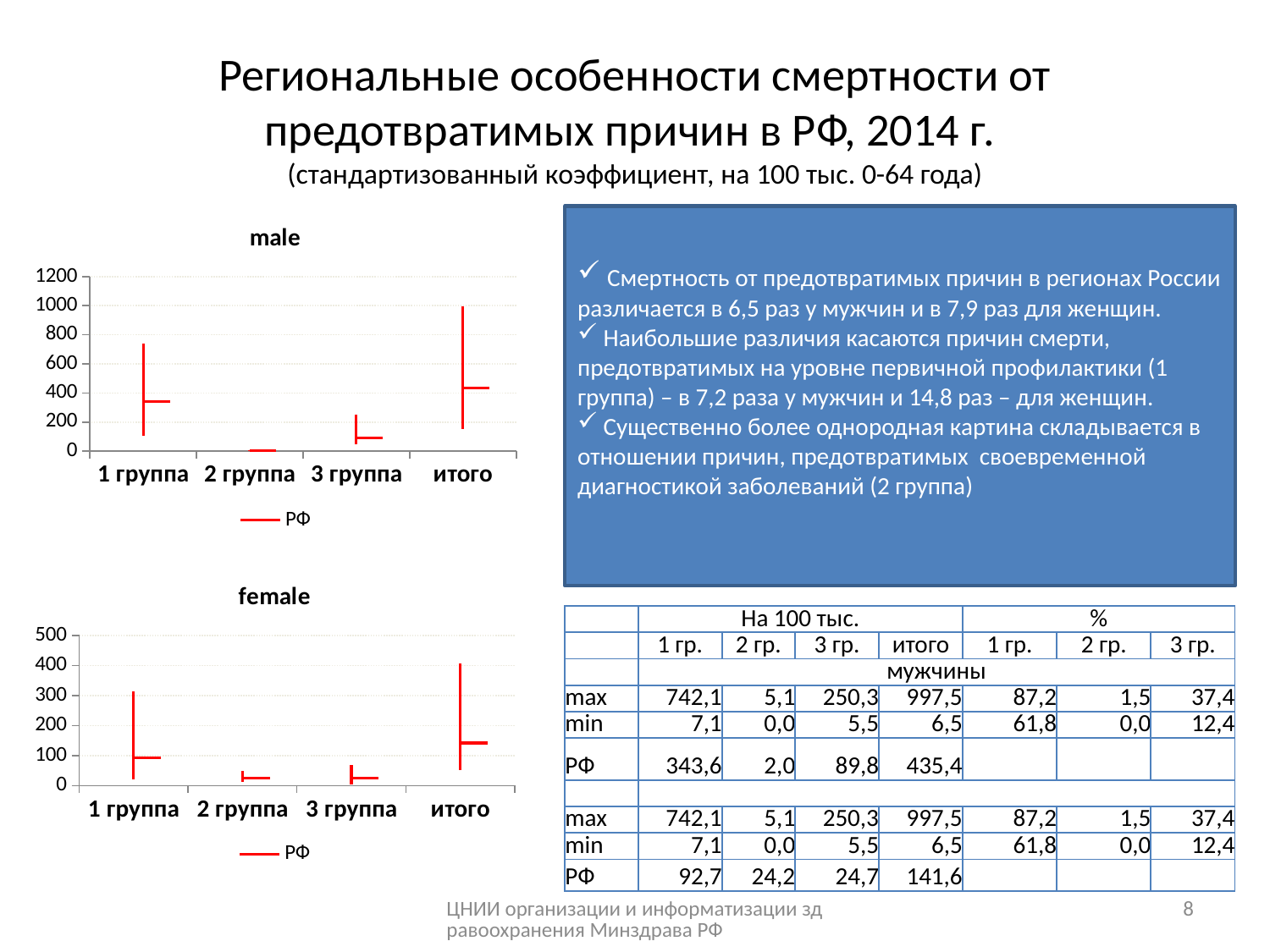

# Региональные особенности смертности от предотвратимых причин в РФ, 2014 г. (стандартизованный коэффициент, на 100 тыс. 0-64 года)

[unsupported chart]

 Смертность от предотвратимых причин в регионах России различается в 6,5 раз у мужчин и в 7,9 раз для женщин.
 Наибольшие различия касаются причин смерти, предотвратимых на уровне первичной профилактики (1 группа) – в 7,2 раза у мужчин и 14,8 раз – для женщин.
 Существенно более однородная картина складывается в отношении причин, предотвратимых  своевременной диагностикой заболеваний (2 группа)

[unsupported chart]

|  | На 100 тыс. |  |  |  | % |  |  |
| --- | --- | --- | --- | --- | --- | --- | --- |
|  | 1 гр. | 2 гр. | 3 гр. | итого | 1 гр. | 2 гр. | 3 гр. |
|  | мужчины |  |  |  |  |  |  |
| max | 742,1 | 5,1 | 250,3 | 997,5 | 87,2 | 1,5 | 37,4 |
| min | 7,1 | 0,0 | 5,5 | 6,5 | 61,8 | 0,0 | 12,4 |
| РФ | 343,6 | 2,0 | 89,8 | 435,4 |  |  |  |
|  |  |  |  |  |  |  |  |
| max | 742,1 | 5,1 | 250,3 | 997,5 | 87,2 | 1,5 | 37,4 |
| min | 7,1 | 0,0 | 5,5 | 6,5 | 61,8 | 0,0 | 12,4 |
| РФ | 92,7 | 24,2 | 24,7 | 141,6 |  |  |  |
ЦНИИ организации и информатизации здравоохранения Минздрава РФ
8